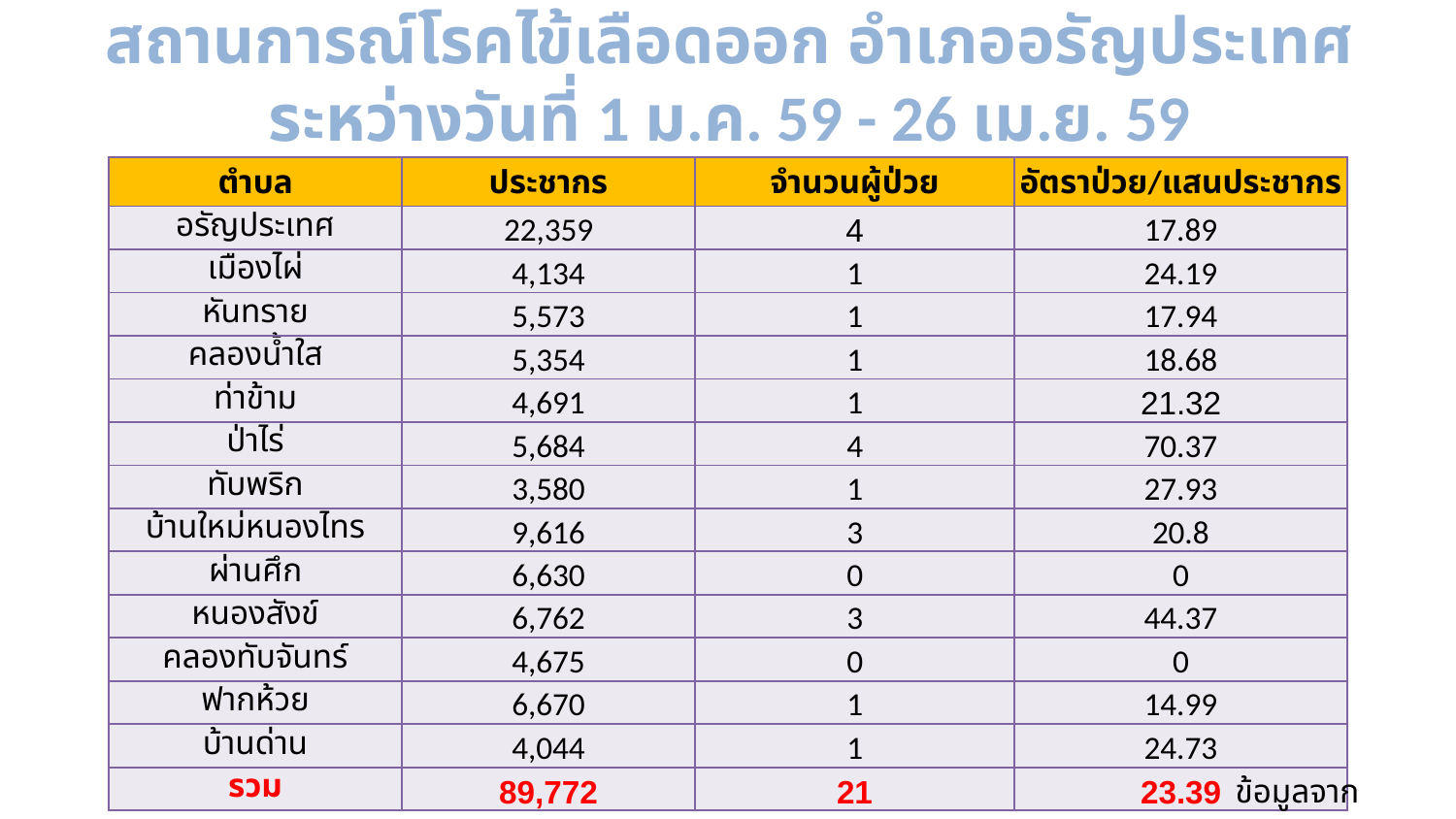

# สถานการณ์โรคไข้เลือดออก อำเภออรัญประเทศ ระหว่างวันที่ 1 ม.ค. 59 - 26 เม.ย. 59
| ตำบล | ประชากร | จำนวนผู้ป่วย | อัตราป่วย/แสนประชากร |
| --- | --- | --- | --- |
| อรัญประเทศ | 22,359 | 4 | 17.89 |
| เมืองไผ่ | 4,134 | 1 | 24.19 |
| หันทราย | 5,573 | 1 | 17.94 |
| คลองน้ำใส | 5,354 | 1 | 18.68 |
| ท่าข้าม | 4,691 | 1 | 21.32 |
| ป่าไร่ | 5,684 | 4 | 70.37 |
| ทับพริก | 3,580 | 1 | 27.93 |
| บ้านใหม่หนองไทร | 9,616 | 3 | 20.8 |
| ผ่านศึก | 6,630 | 0 | 0 |
| หนองสังข์ | 6,762 | 3 | 44.37 |
| คลองทับจันทร์ | 4,675 | 0 | 0 |
| ฟากห้วย | 6,670 | 1 | 14.99 |
| บ้านด่าน | 4,044 | 1 | 24.73 |
| รวม | 89,772 | 21 | 23.39 |
ข้อมูลจาก R506